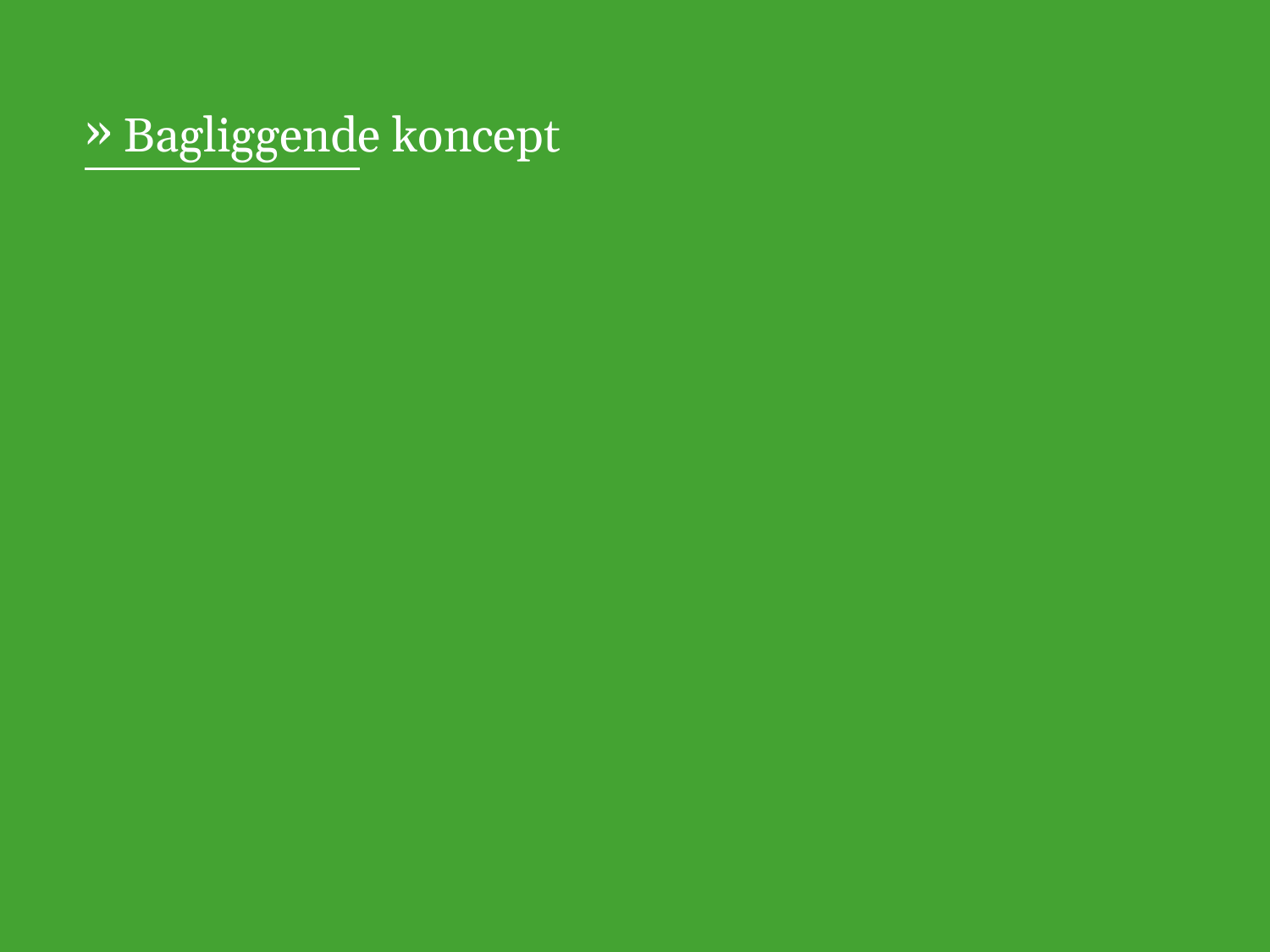

Indeksdias bruges som kapitelforside
# Bagliggende koncept